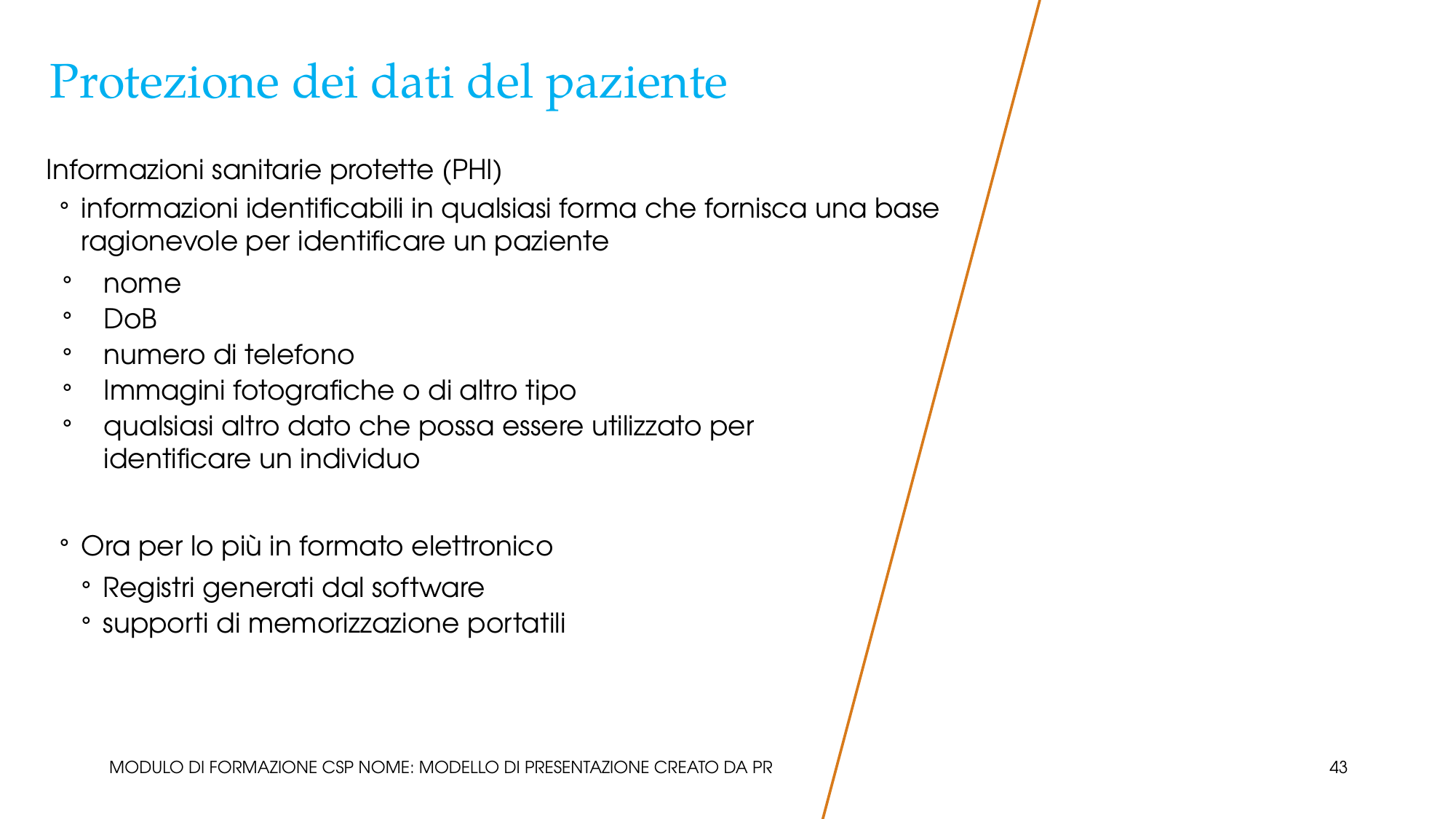

# Protezione dei dati del paziente
Informazioni sanitarie protette (PHI)
informazioni identificabili in qualsiasi forma che fornisca una base ragionevole per identificare un paziente
nome
DoB
numero di telefono
Immagini fotografiche o di altro tipo
qualsiasi altro dato che possa essere utilizzato per
identificare un individuo

Ora per lo più in formato elettronico
Registri generati dal software
supporti di memorizzazione portatili

MODULO DI FORMAZIONE CSP NOME: MODELLO DI PRESENTAZIONE CREATO DA PR
43